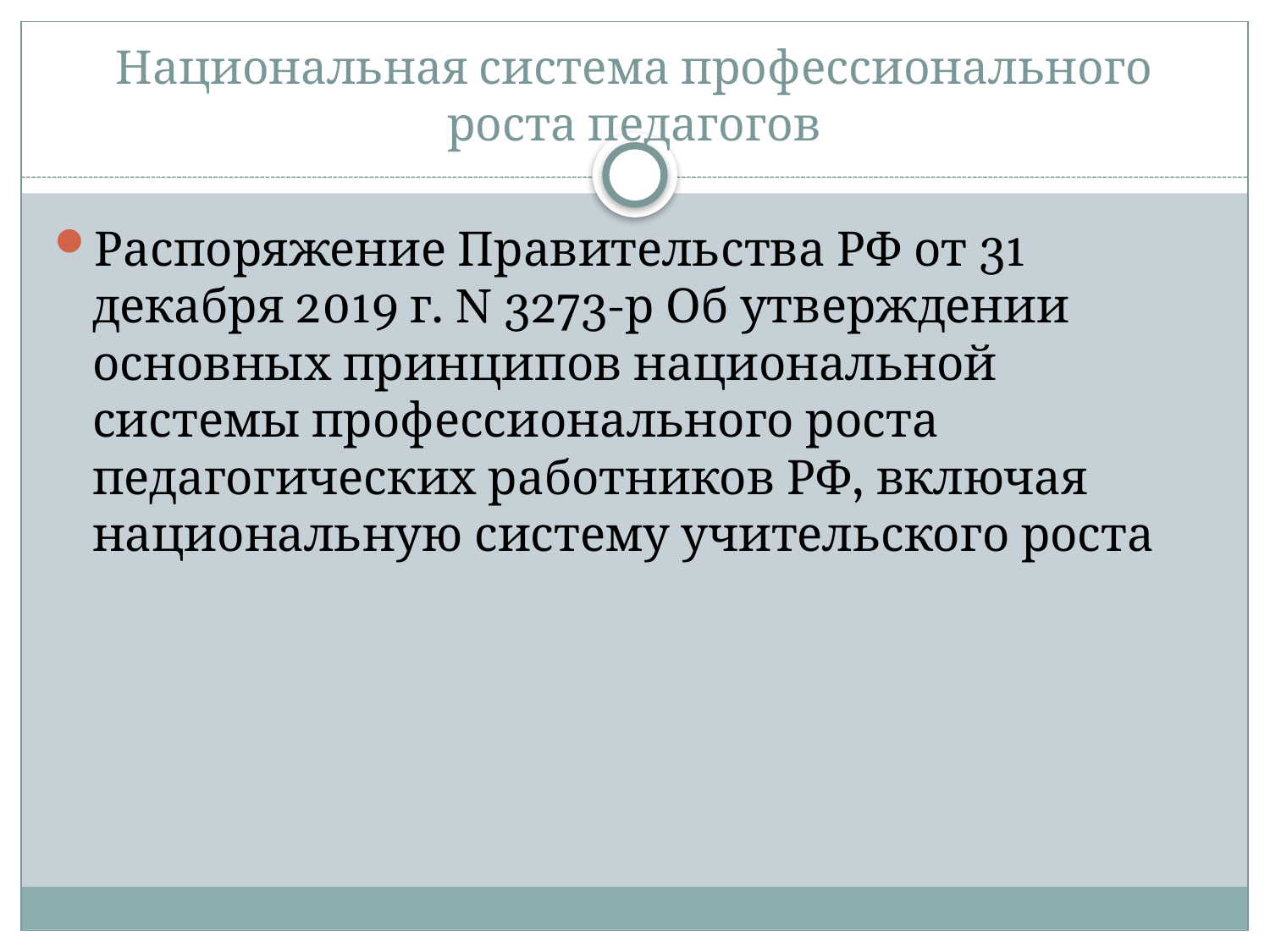

# Национальная система профессионального роста педагогов
Распоряжение Правительства РФ от 31 декабря 2019 г. N 3273-р Об утверждении основных принципов национальной системы профессионального роста педагогических работников РФ, включая национальную систему учительского роста